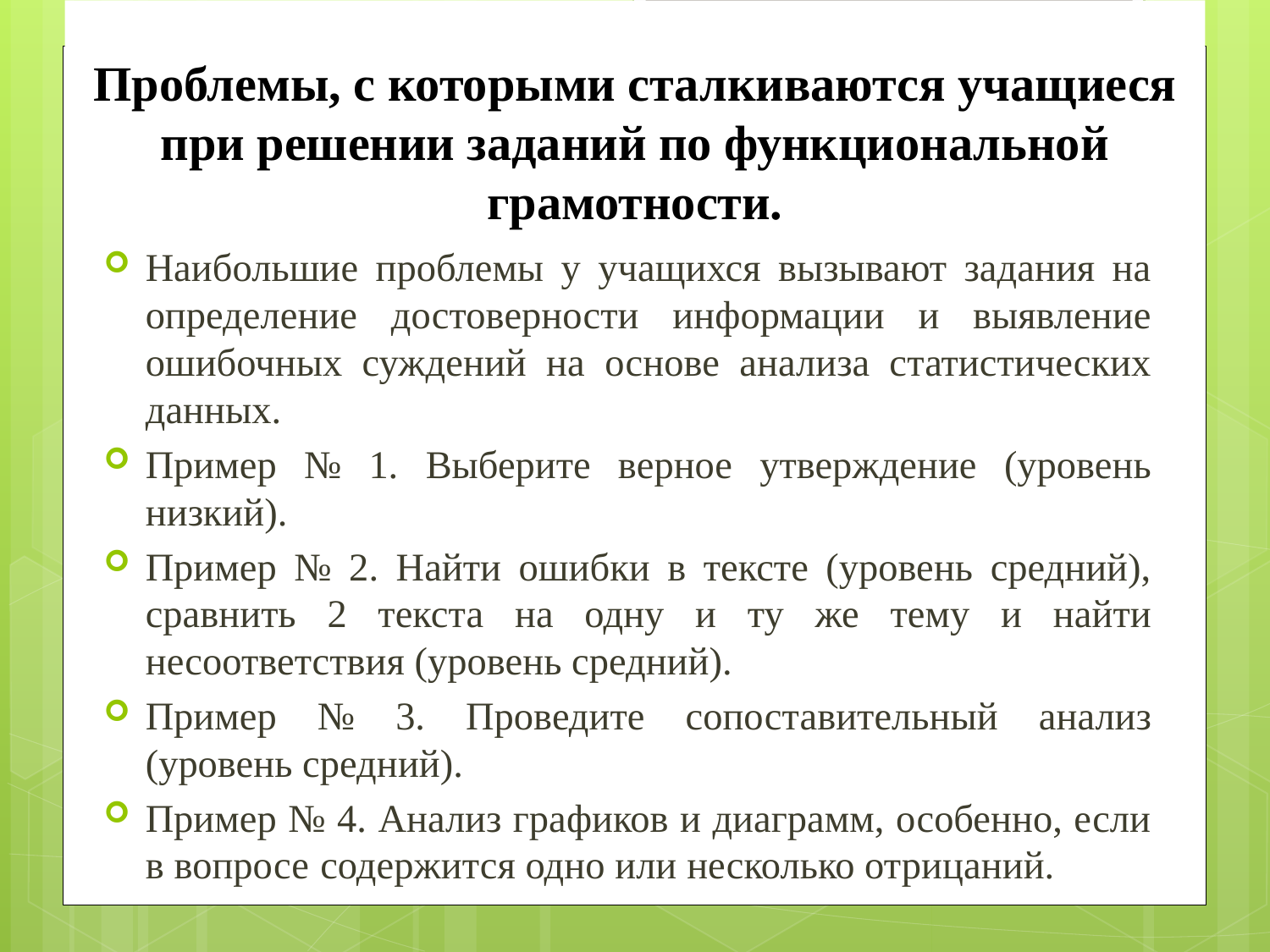

# Проблемы, с которыми сталкиваются учащиеся при решении заданий по функциональной грамотности.
Наибольшие проблемы у учащихся вызывают задания на определение достоверности информации и выявление ошибочных суждений на основе анализа статистических данных.
Пример № 1. Выберите верное утверждение (уровень низкий).
Пример № 2. Найти ошибки в тексте (уровень средний), сравнить 2 текста на одну и ту же тему и найти несоответствия (уровень средний).
Пример № 3. Проведите сопоставительный анализ (уровень средний).
Пример № 4. Анализ графиков и диаграмм, особенно, если в вопросе содержится одно или несколько отрицаний.